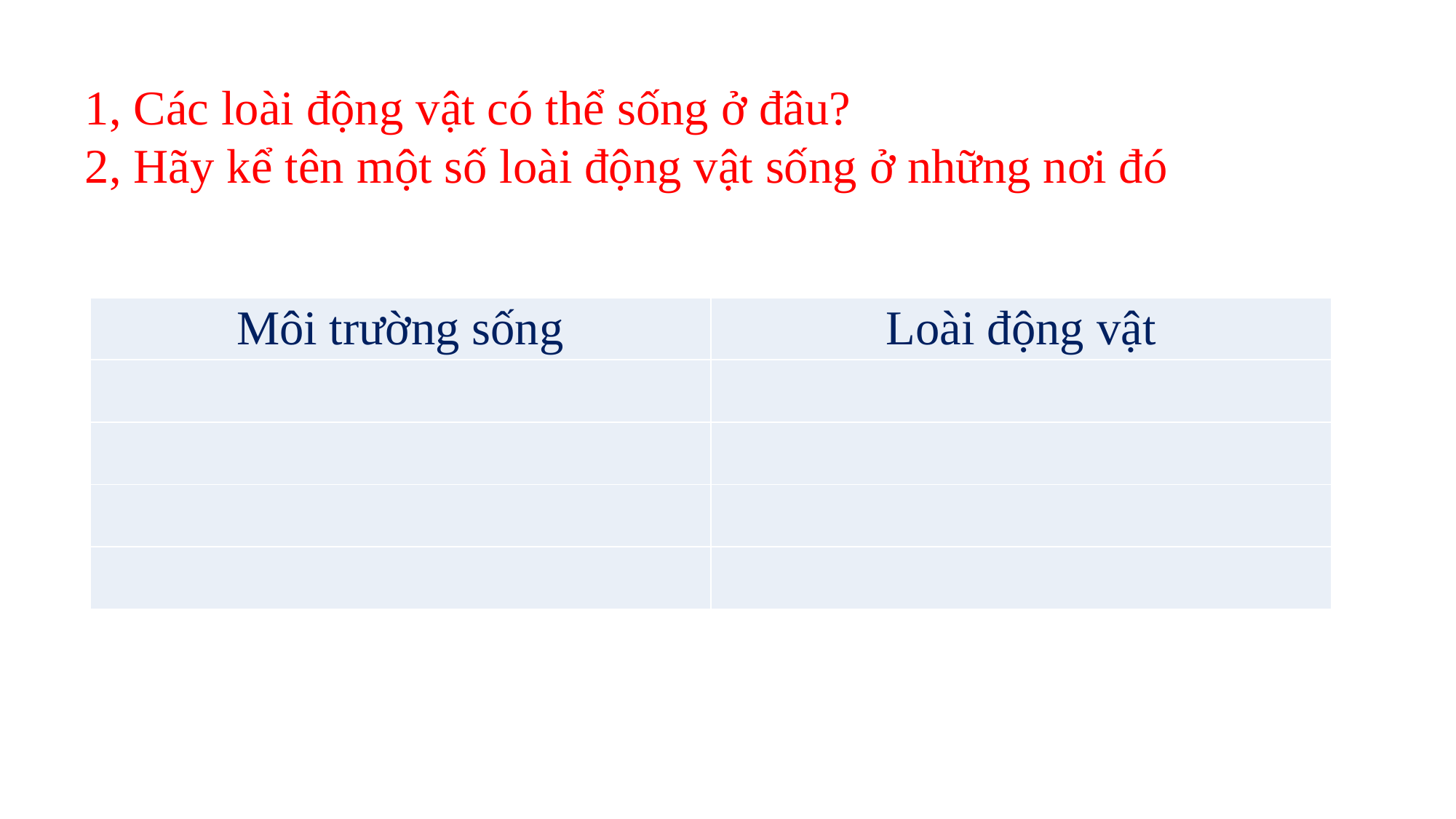

1, Các loài động vật có thể sống ở đâu?
2, Hãy kể tên một số loài động vật sống ở những nơi đó

| Môi trường sống | Loài động vật |
| --- | --- |
|  |  |
|  |  |
|  |  |
|  |  |